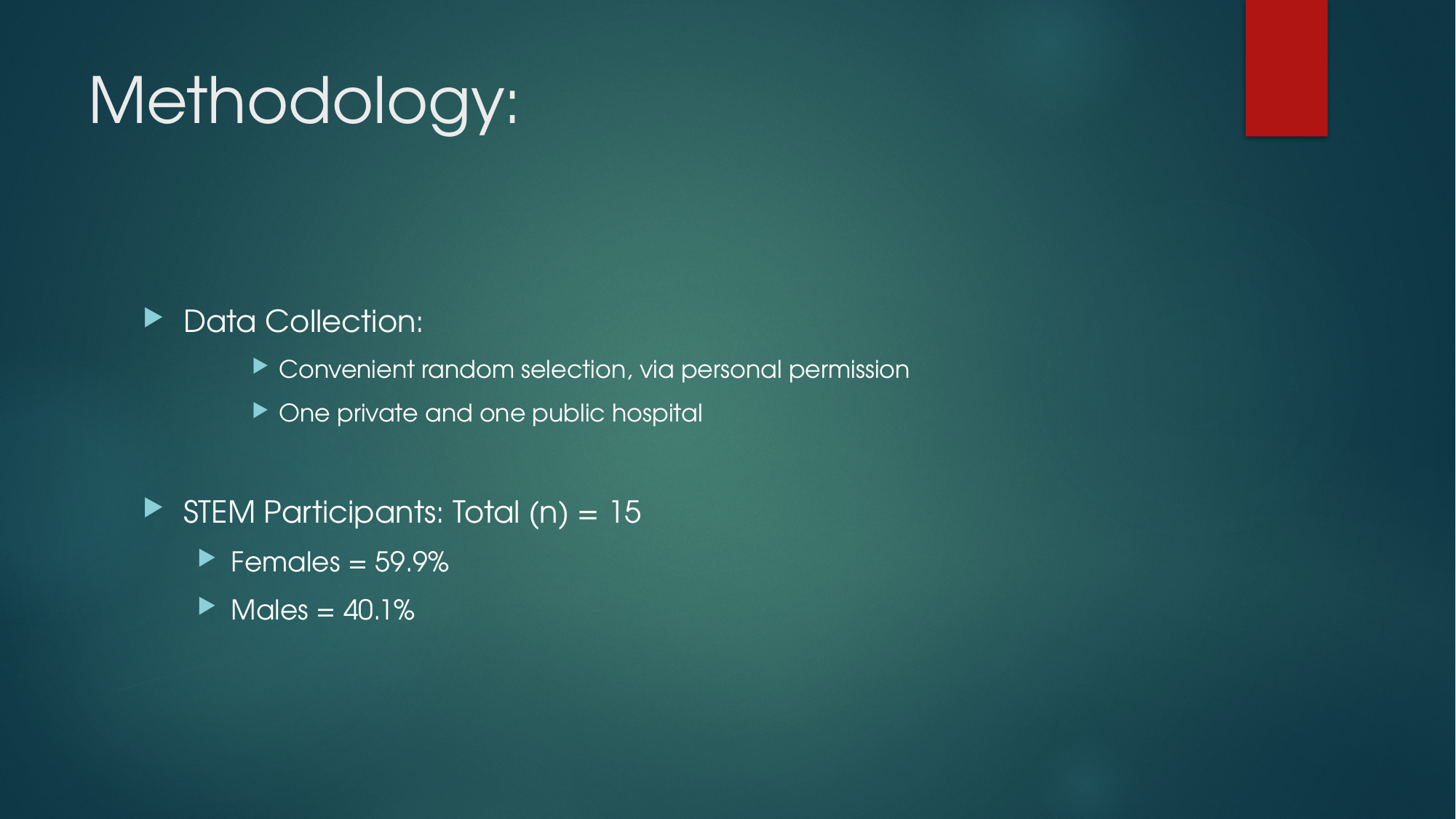

# Methodology:

Data Collection:
Convenient random selection, via personal permission
One private and one public hospital

STEM Participants: Total (n) = 15
Females = 59.9%
Males = 40.1%